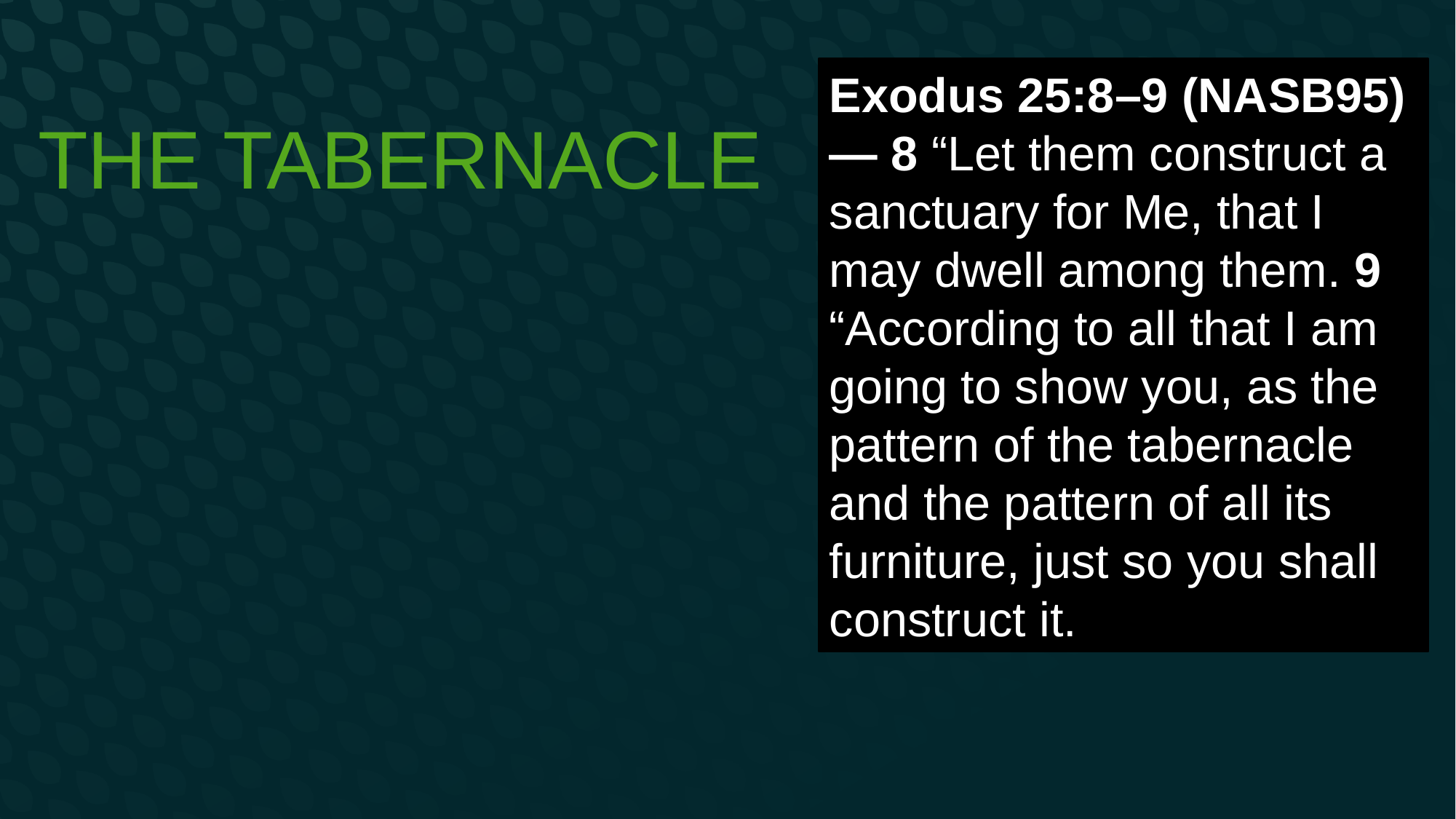

Exodus 25:8–9 (NASB95) — 8 “Let them construct a sanctuary for Me, that I may dwell among them. 9 “According to all that I am going to show you, as the pattern of the tabernacle and the pattern of all its furniture, just so you shall construct it.
# The Tabernacle